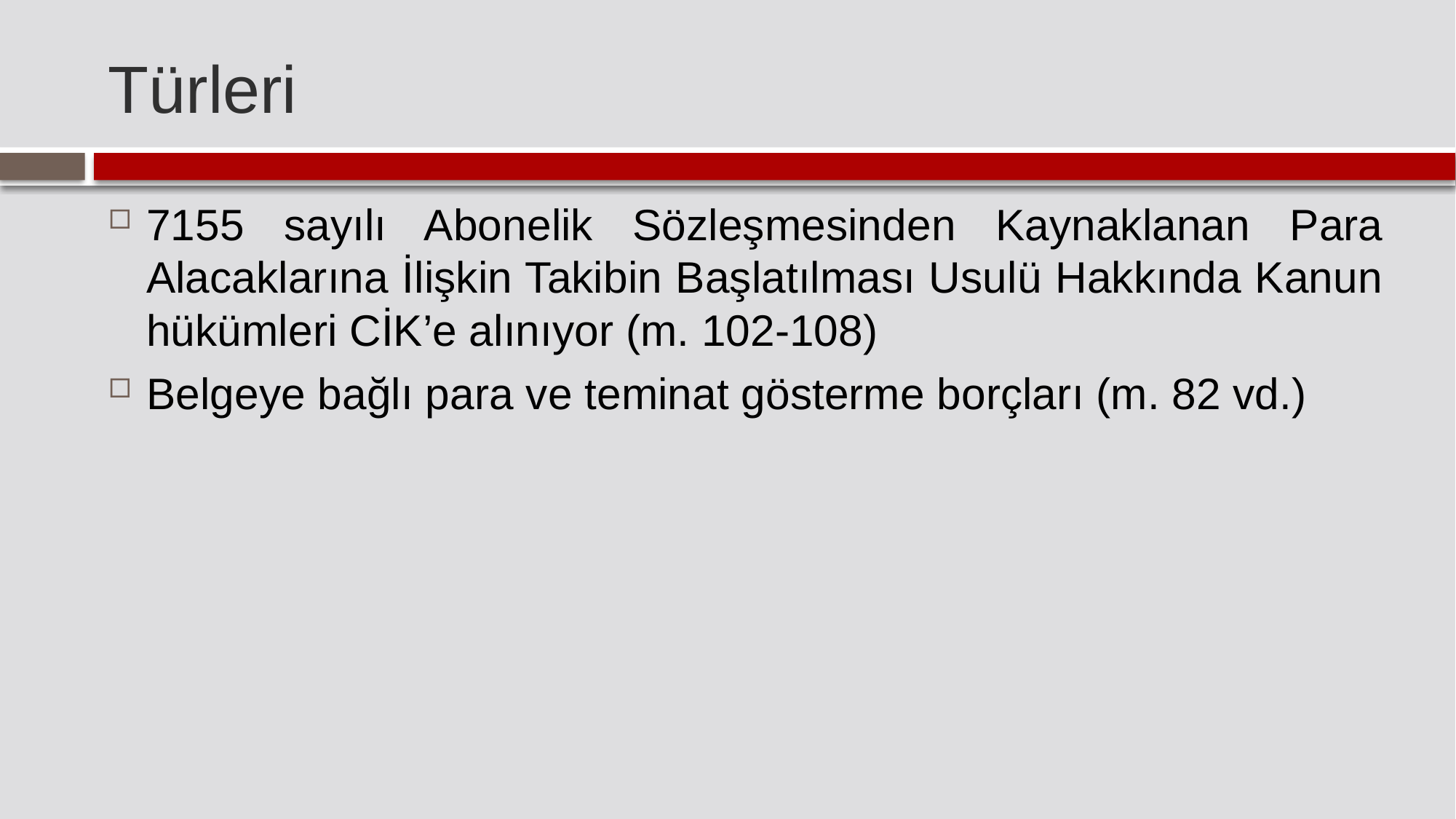

# Türleri
7155 sayılı Abonelik Sözleşmesinden Kaynaklanan Para Alacaklarına İlişkin Takibin Başlatılması Usulü Hakkında Kanun hükümleri CİK’e alınıyor (m. 102-108)
Belgeye bağlı para ve teminat gösterme borçları (m. 82 vd.)